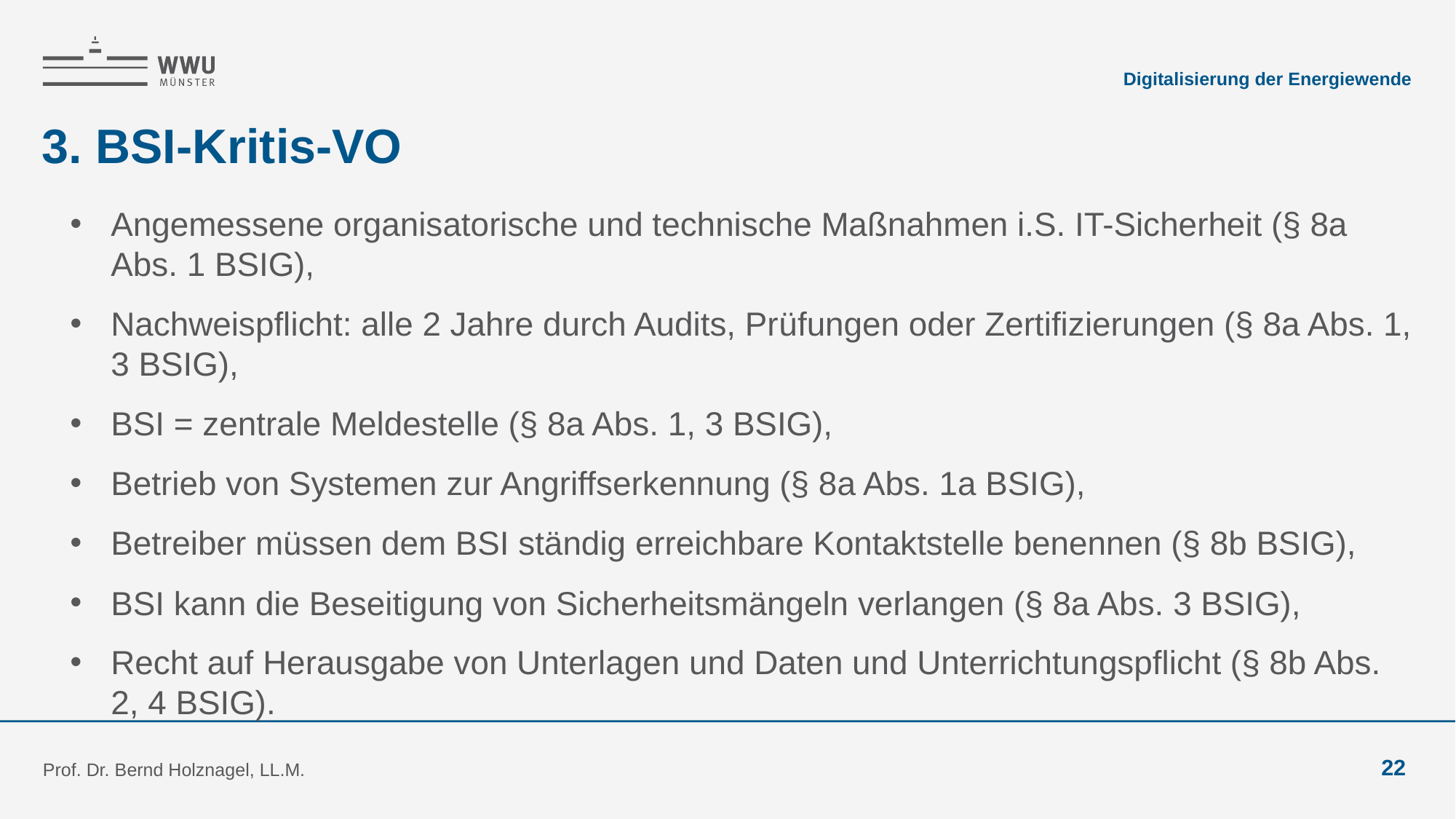

Digitalisierung der Energiewende
# 3. BSI-Kritis-VO
Angemessene organisatorische und technische Maßnahmen i.S. IT-Sicherheit (§ 8a Abs. 1 BSIG),
Nachweispflicht: alle 2 Jahre durch Audits, Prüfungen oder Zertifizierungen (§ 8a Abs. 1, 3 BSIG),
BSI = zentrale Meldestelle (§ 8a Abs. 1, 3 BSIG),
Betrieb von Systemen zur Angriffserkennung (§ 8a Abs. 1a BSIG),
Betreiber müssen dem BSI ständig erreichbare Kontaktstelle benennen (§ 8b BSIG),
BSI kann die Beseitigung von Sicherheitsmängeln verlangen (§ 8a Abs. 3 BSIG),
Recht auf Herausgabe von Unterlagen und Daten und Unterrichtungspflicht (§ 8b Abs. 2, 4 BSIG).

Prof. Dr. Bernd Holznagel, LL.M.
22